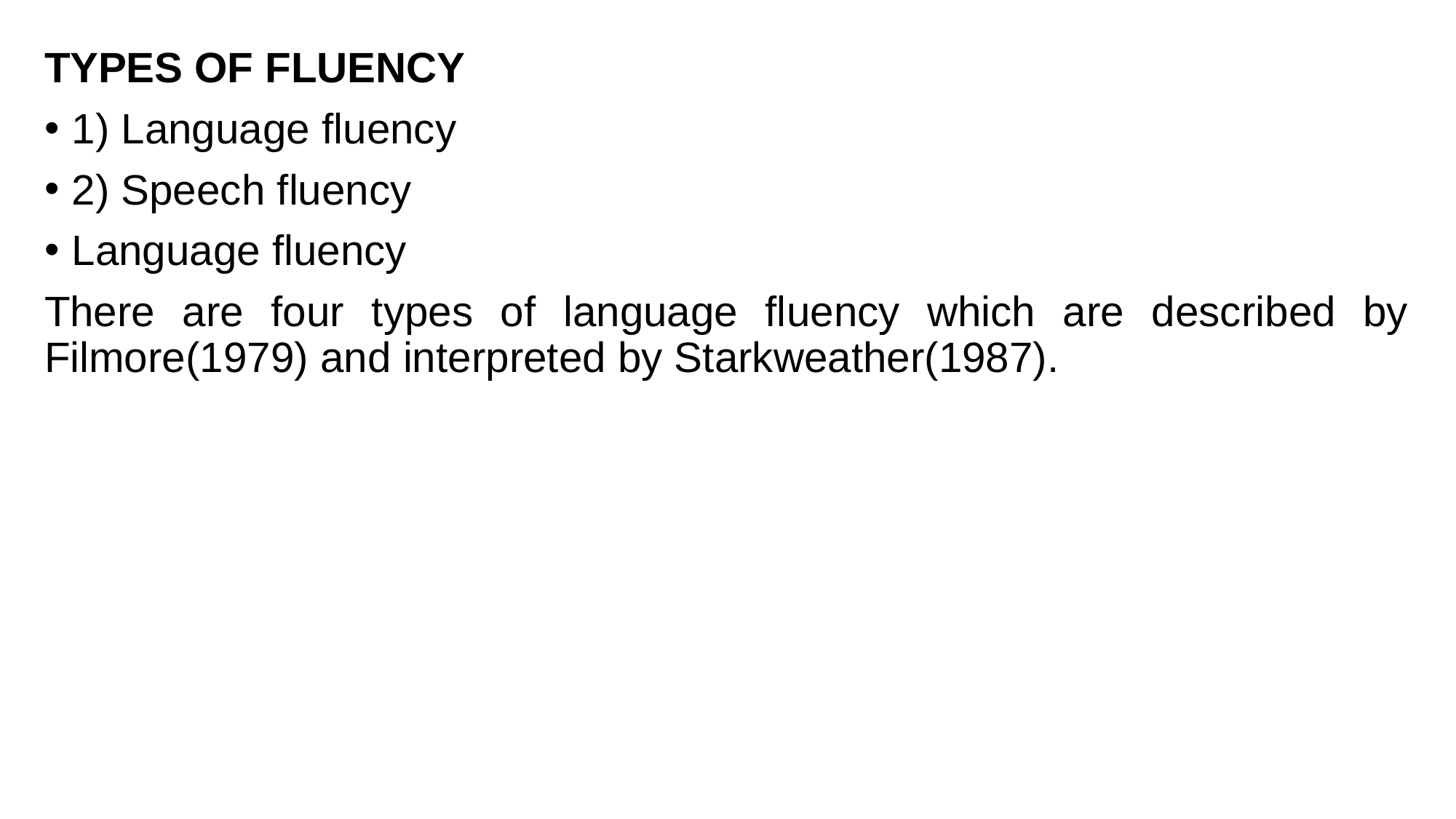

TYPES OF FLUENCY
1) Language fluency
2) Speech fluency
Language fluency
There are four types of language fluency which are described by Filmore(1979) and interpreted by Starkweather(1987).